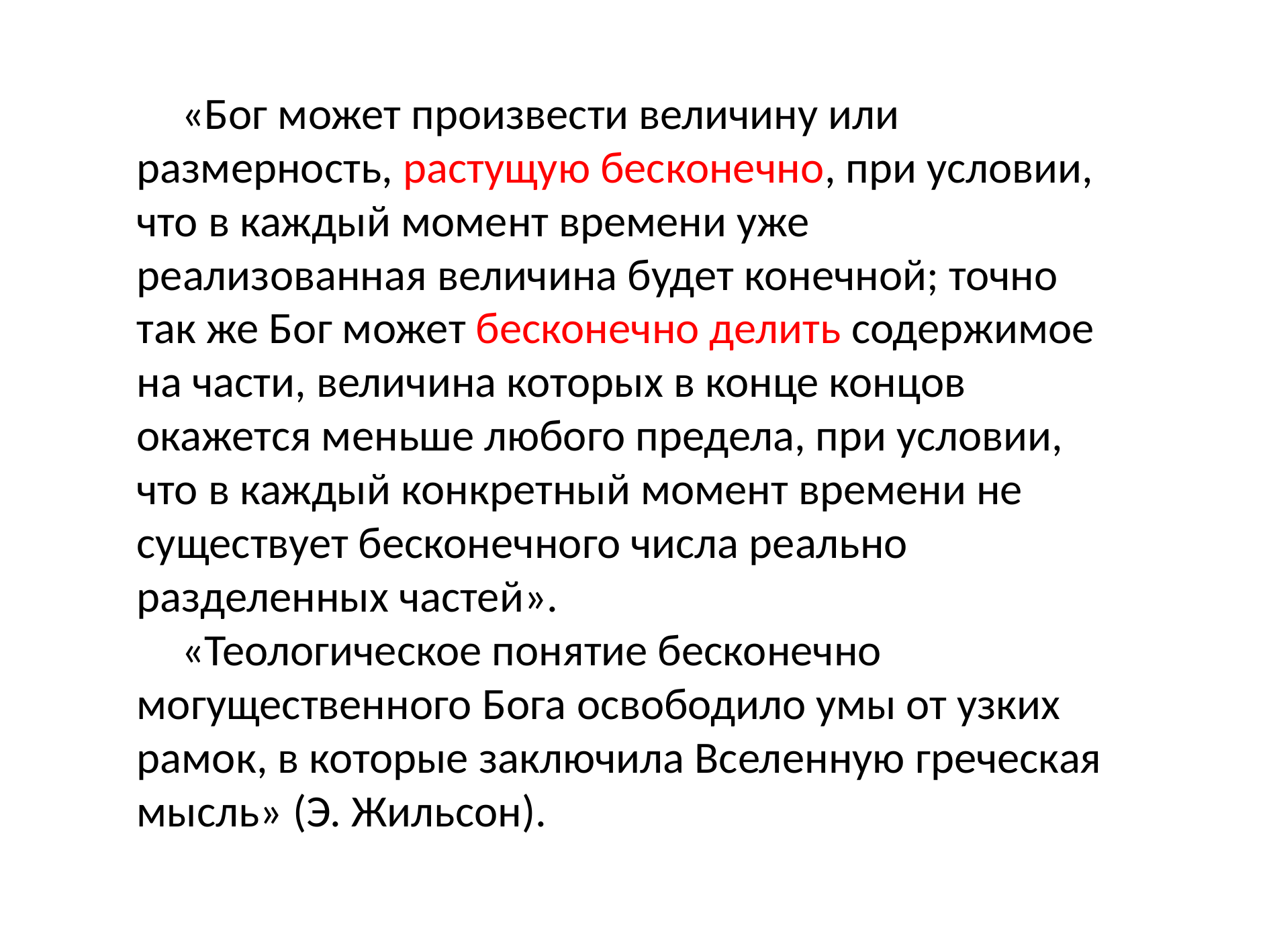

«Бог может произвести величину или размерность, растущую бесконечно, при условии, что в каждый момент времени уже реализованная величина будет конечной; точно так же Бог может бесконечно делить содержимое на части, величина которых в конце концов окажется меньше любого предела, при условии, что в каждый конкретный момент времени не существует бесконечного числа реально разделенных частей».
«Теологическое понятие бесконечно могущественного Бога освободило умы от узких рамок, в которые заключила Вселенную греческая мысль» (Э. Жильсон).